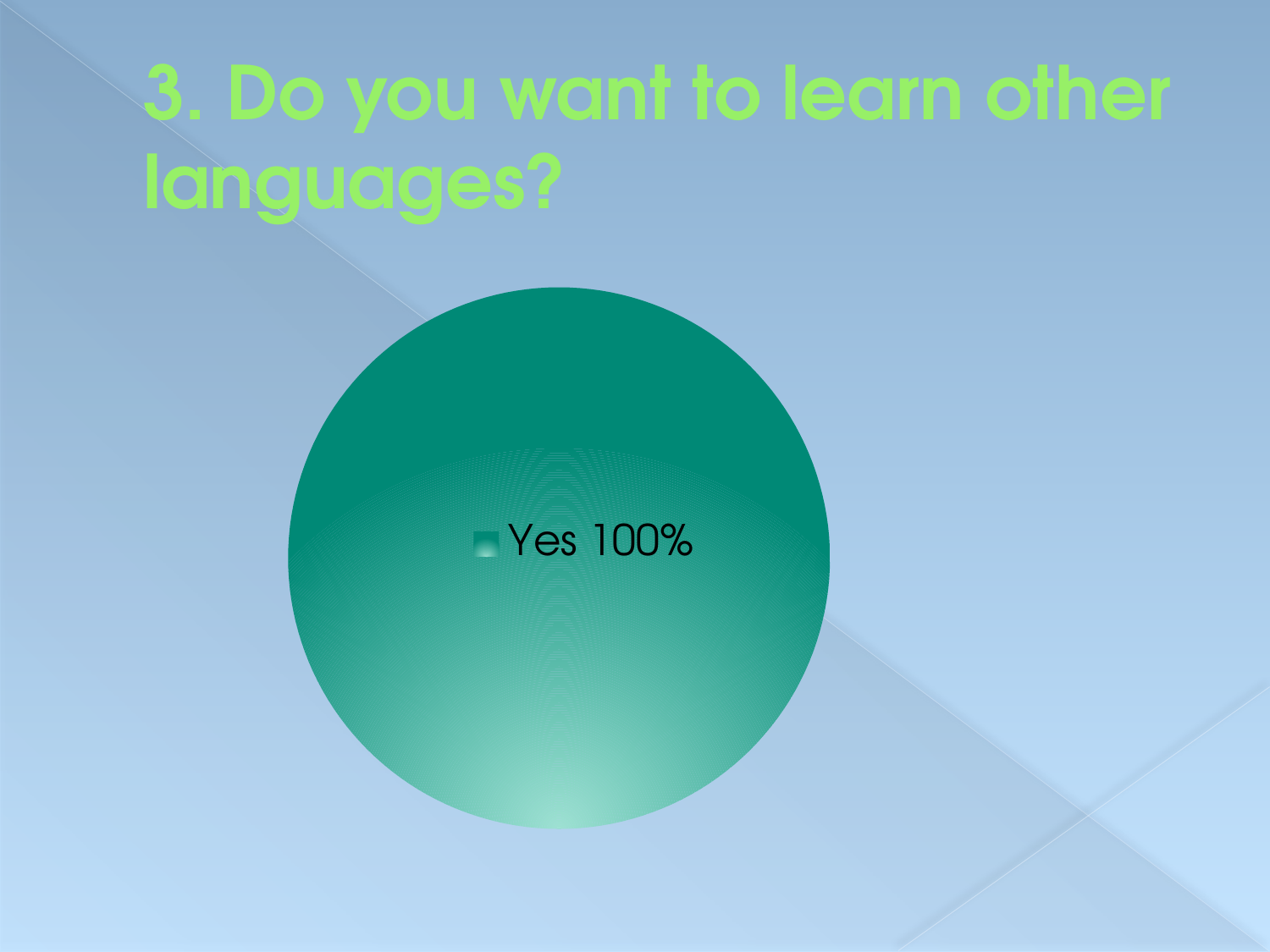

# 3. Do you want to learn other languages?

### Chart

| Category | Prodaja |
|---|---|
| Yes 100% | 1.0 |